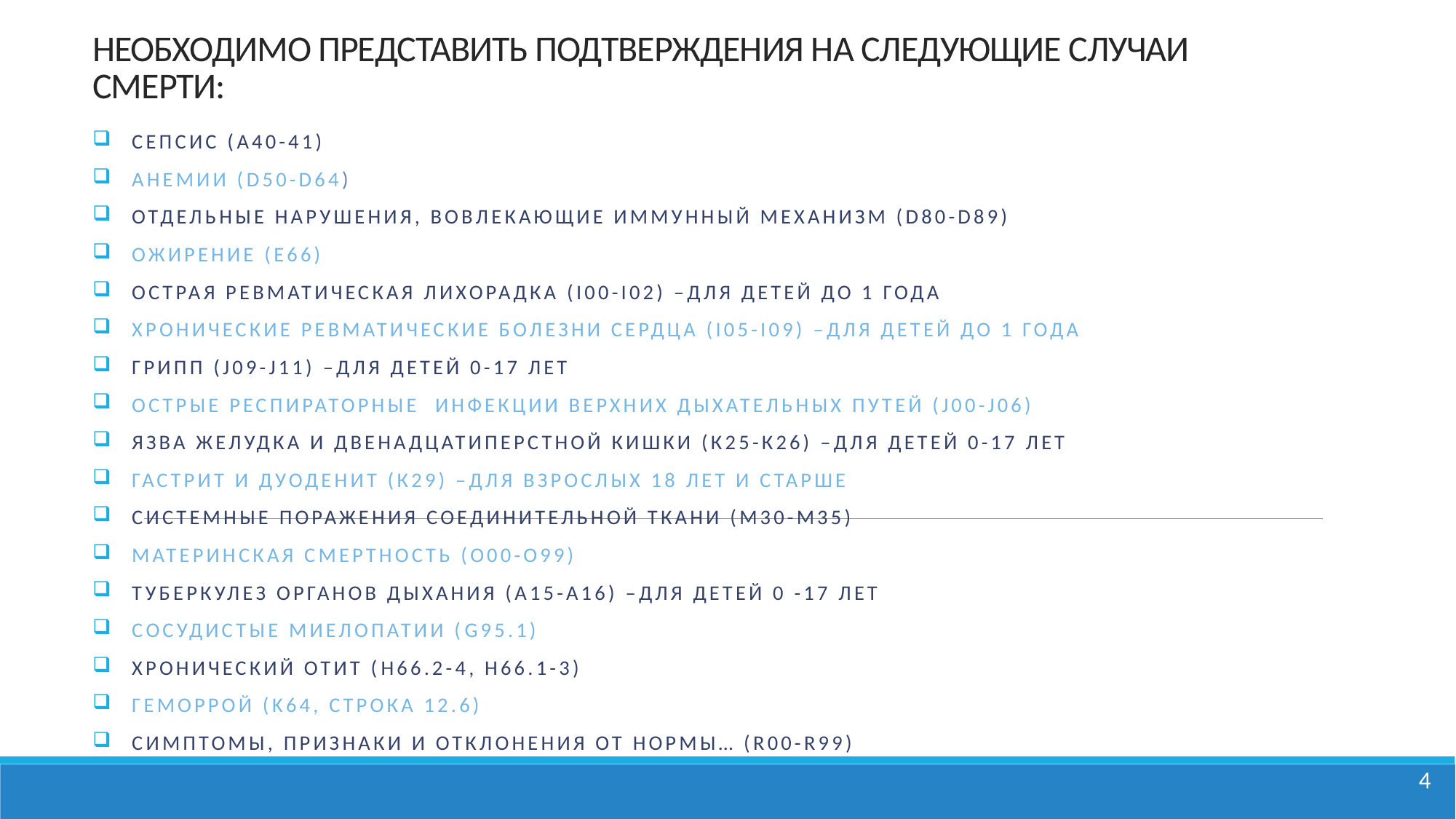

# НЕОБХОДИМО ПРЕДСТАВИТЬ ПОДТВЕРЖДЕНИЯ НА СЛЕДУЮЩИЕ СЛУЧАИ СМЕРТИ:
Сепсис (А40-41)
Анемии (D50-D64)
Отдельные нарушения, вовлекающие иммунный механизм (D80-D89)
Ожирение (Е66)
Острая ревматическая лихорадка (I00-I02) –для детей до 1 года
Хронические ревматические болезни сердца (I05-I09) –для детей до 1 года
Грипп (J09-J11) –для детей 0-17 лет
Острые респираторные  инфекции верхних дыхательных путей (J00-J06)
Язва желудка и двенадцатиперстной кишки (К25-К26) –для детей 0-17 лет
Гастрит и дуоденит (К29) –для взрослых 18 лет и старше
Системные поражения соединительной ткани (М30-М35)
Материнская смертность (О00-О99)
Туберкулез органов дыхания (А15-А16) –для детей 0 -17 лет
Сосудистые миелопатии (G95.1)
Хронический отит (H66.2-4, H66.1-3)
Геморрой (K64, строка 12.6)
Симптомы, признаки и отклонения от нормы… (R00-R99)

4